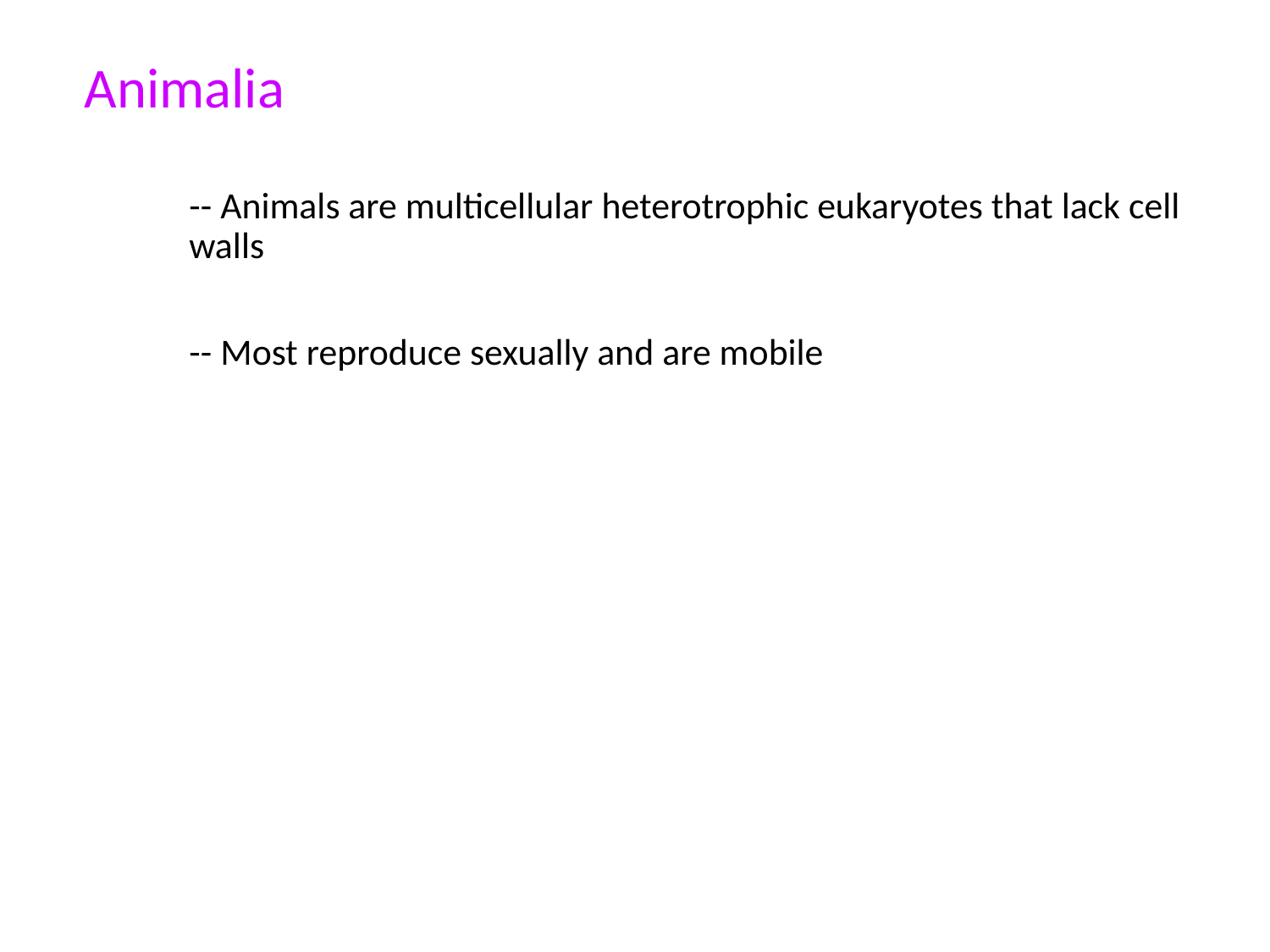

Animalia

	-- Animals are multicellular heterotrophic eukaryotes that lack cell walls

	-- Most reproduce sexually and are mobile